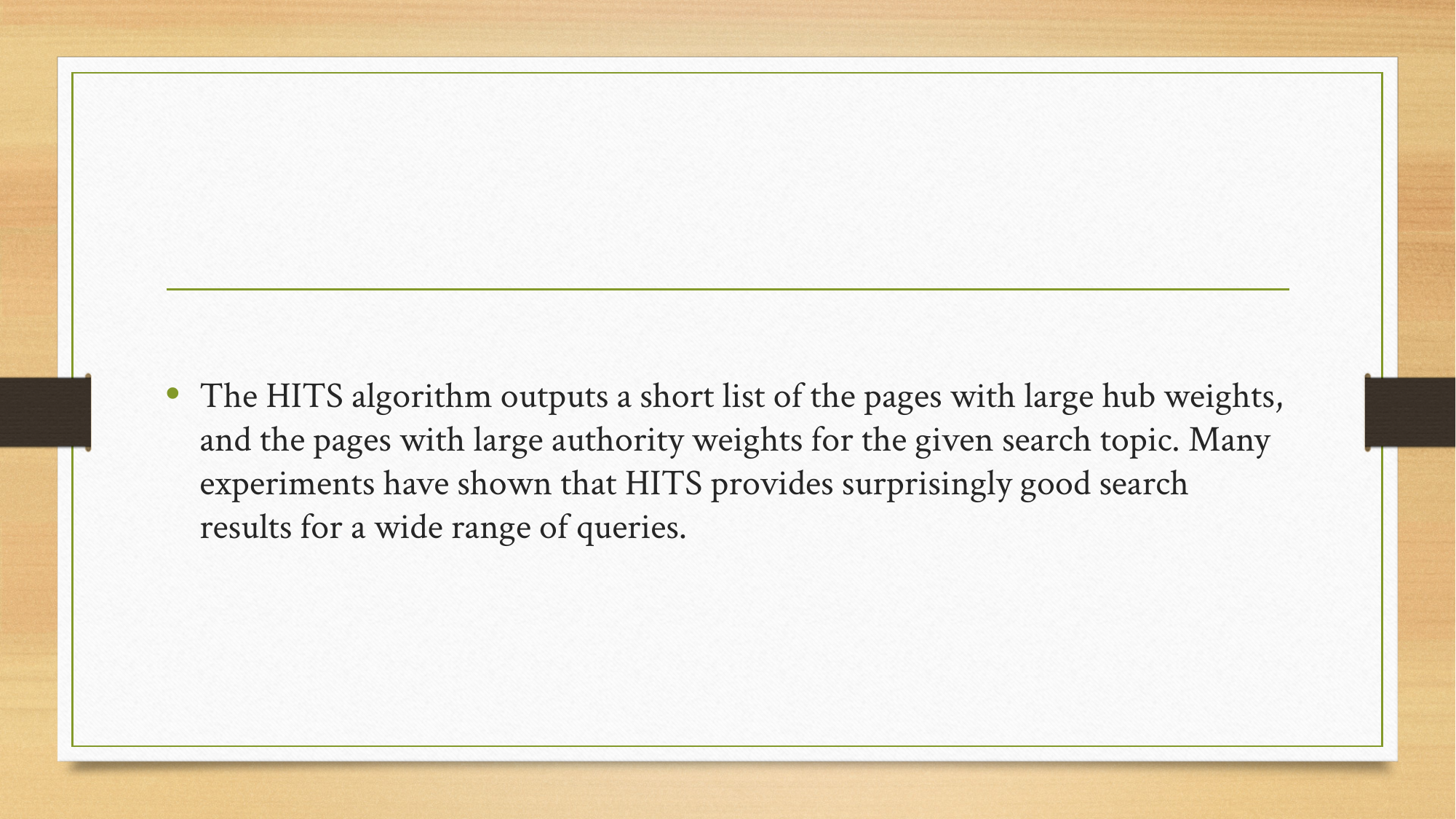

#

The HITS algorithm outputs a short list of the pages with large hub weights, and the pages with large authority weights for the given search topic. Many experiments have shown that HITS provides surprisingly good search results for a wide range of queries.